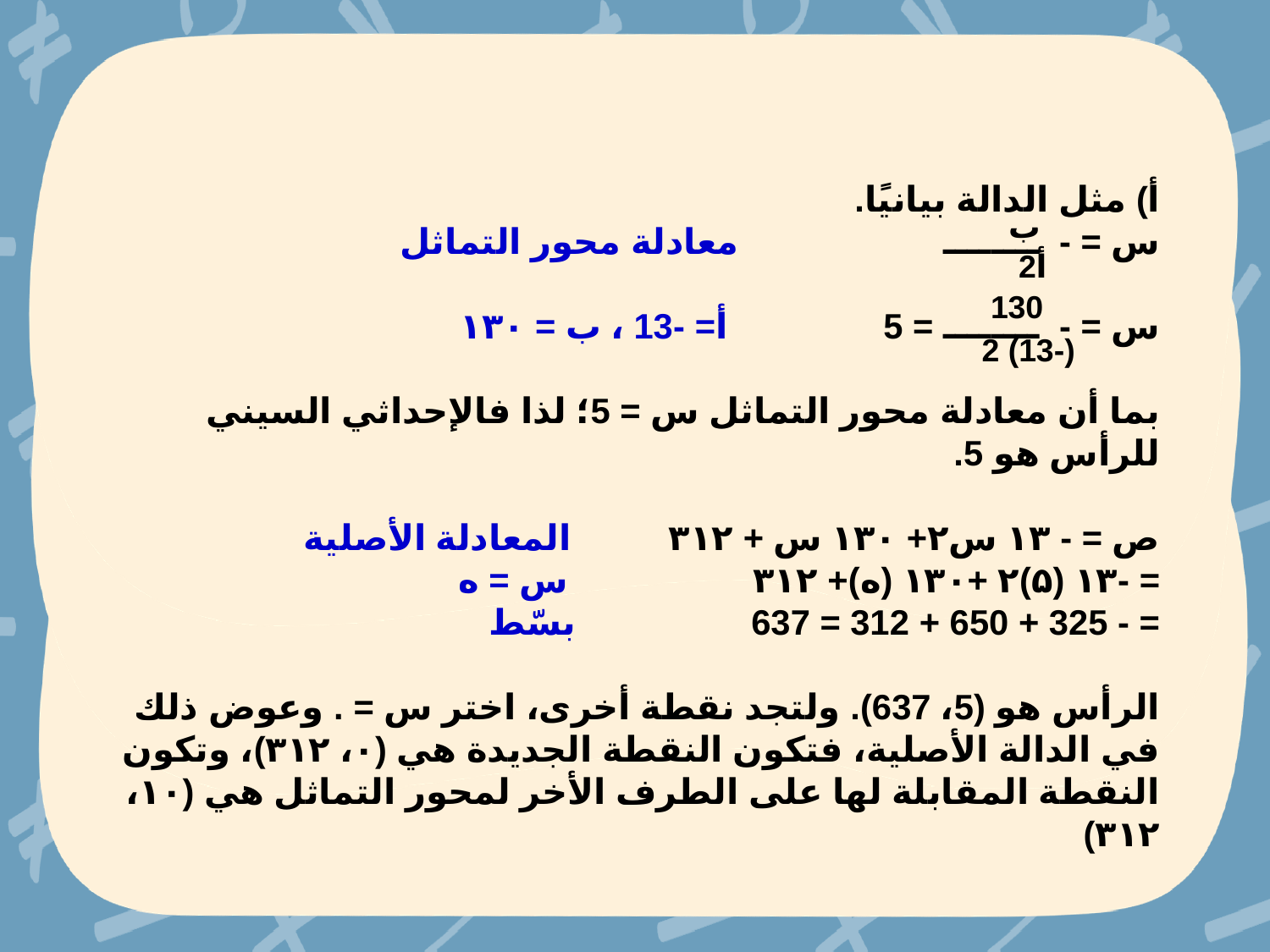

أ) مثل الدالة بيانيًا.
س = -  ــــــــ                     معادلة محور التماثل

س = -  ــــــــ = 5                أ= -13 ، ب = ۱۳۰

بما أن معادلة محور التماثل س = 5؛ لذا فالإحداثي السيني للرأس هو 5.

ص = - ۱۳ س۲+ ۱۳۰ س + ۳۱۲          المعادلة الأصلية
= -۱۳ (۵)۲ +۱۳۰ (ه)+ ۳۱۲                   س = ه
= - 325 + 650 + 312 = 637                  بسّط

الرأس هو (5، 637). ولتجد نقطة أخرى، اختر س = . وعوض ذلك في الدالة الأصلية، فتكون النقطة الجديدة هي (۰، ۳۱۲)، وتكون النقطة المقابلة لها على الطرف الأخر لمحور التماثل هي (۱۰، ۳۱۲)
ب
2أ
130
(-13) 2